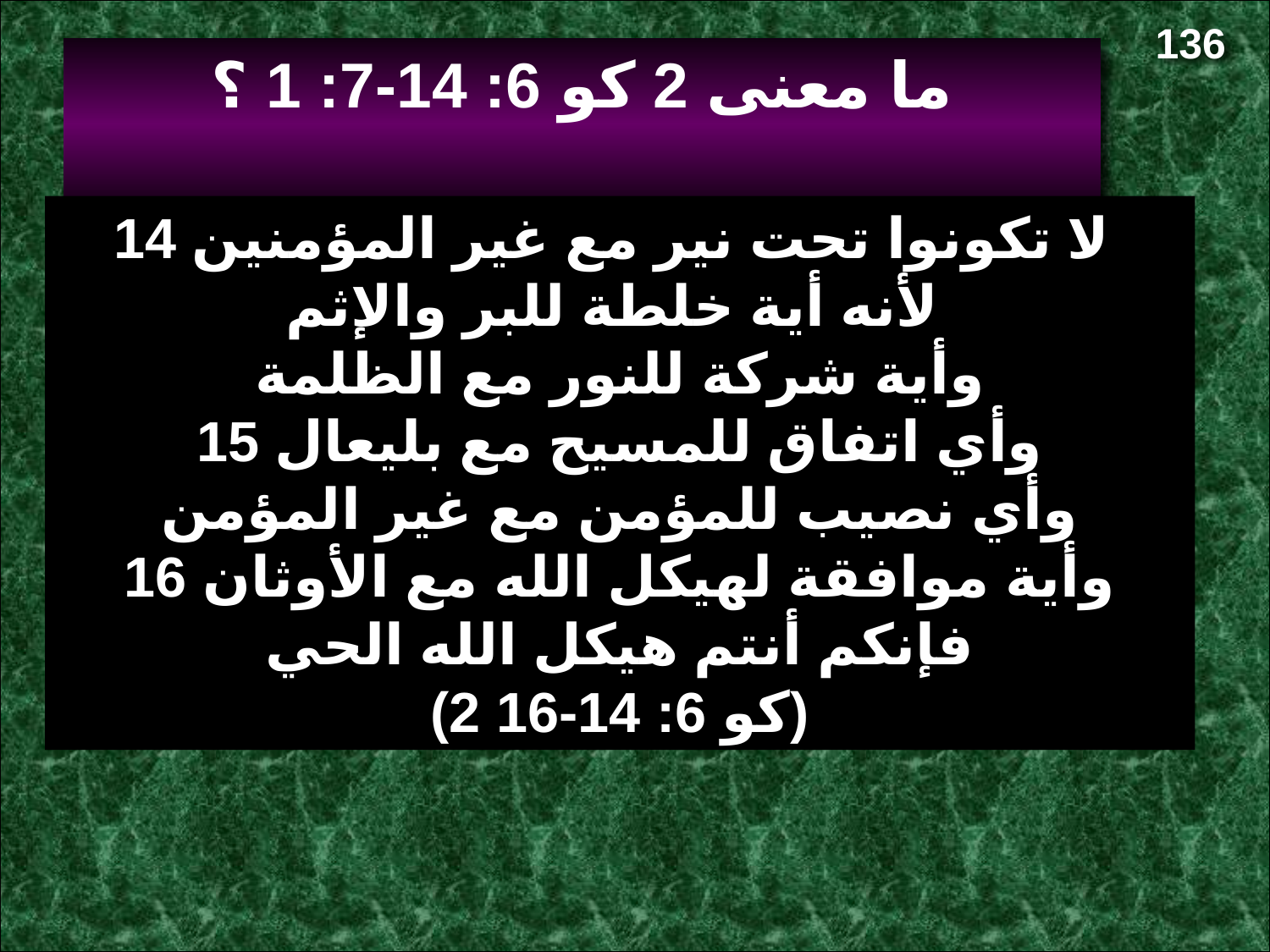

"
136
ما معنى 2 كو 6: 14-7: 1 ؟
14 لا تكونوا تحت نير مع غير المؤمنين
لأنه أية خلطة للبر والإثم
وأية شركة للنور مع الظلمة
 15 وأي اتفاق للمسيح مع بليعال
وأي نصيب للمؤمن مع غير المؤمن
 16 وأية موافقة لهيكل الله مع الأوثان
فإنكم أنتم هيكل الله الحي
(2 كو 6: 14-16)